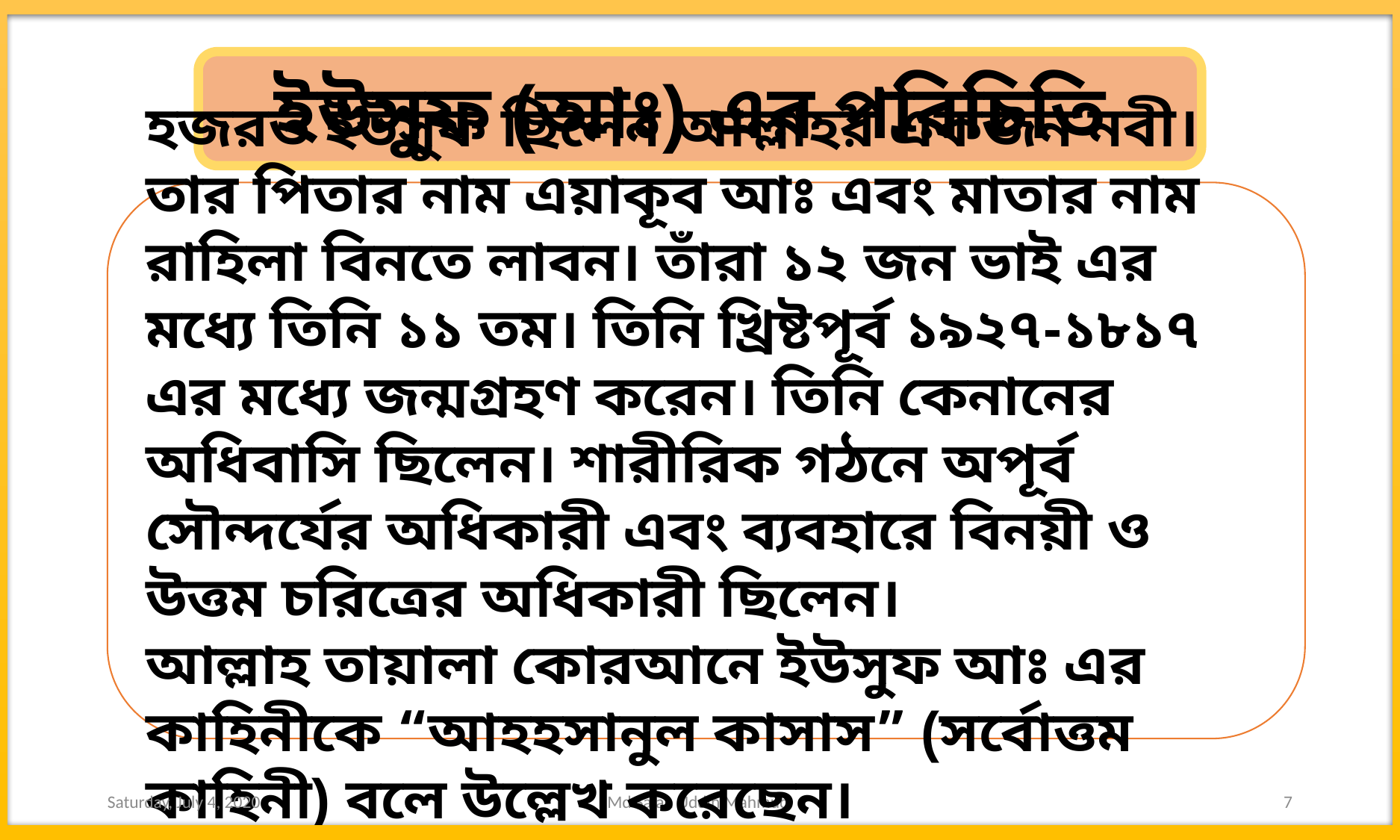

ইউসুফ (আঃ) এর পরিচিতি
হজরত ইউসুফ ছিলেন আল্লাহর একজন নবী। তার পিতার নাম এয়াকূব আঃ এবং মাতার নাম রাহিলা বিনতে লাবন। তাঁরা ১২ জন ভাই এর মধ্যে তিনি ১১ তম। তিনি খ্রিষ্টপূর্ব ১৯২৭-১৮১৭ এর মধ্যে জন্মগ্রহণ করেন। তিনি কেনানের অধিবাসি ছিলেন। শারীরিক গঠনে অপূর্ব সৌন্দর্যের অধিকারী এবং ব্যবহারে বিনয়ী ও উত্তম চরিত্রের অধিকারী ছিলেন।
আল্লাহ তায়ালা কোরআনে ইউসুফ আঃ এর কাহিনীকে “আহহসানুল কাসাস” (সর্বোত্তম কাহিনী) বলে উল্লেখ করেছেন।
Saturday, July 4, 2020
Md Salah Uddin Mahmud
7